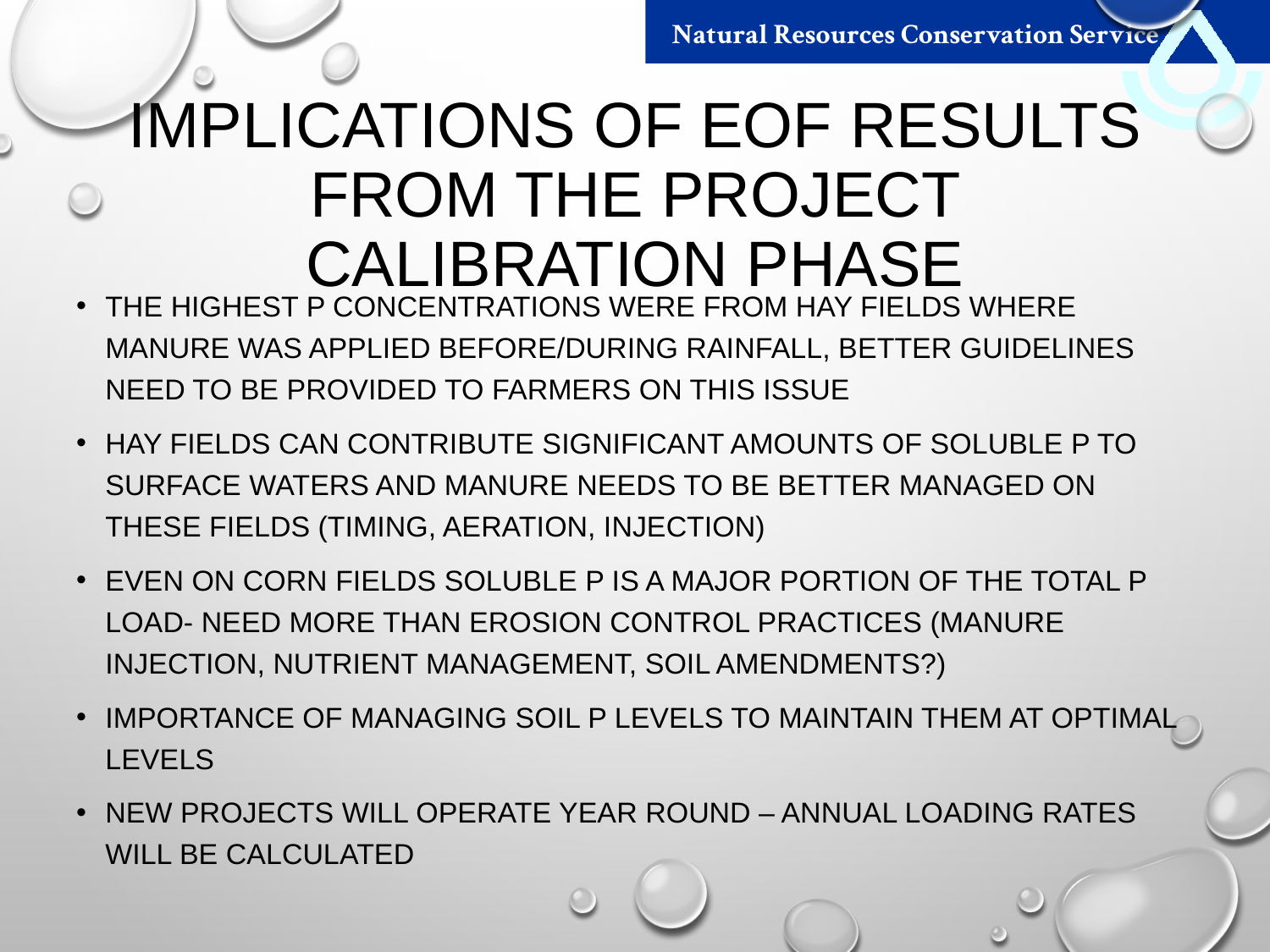

# Implications of EOF Results from the Project Calibration Phase
The highest P concentrations were from hay fields where manure was applied before/during rainfall, better guidelines need to be provided to farmers on this issue
Hay fields can contribute significant amounts of soluble P to surface waters and manure needs to be better managed on these fields (timing, aeration, injection)
Even on corn fields soluble P is a major portion of the total P load- need more than erosion control practices (manure injection, nutrient management, soil amendments?)
Importance of managing soil p levels to maintain them at optimal levels
New projects will operate year round – annual loading rates will be calculated